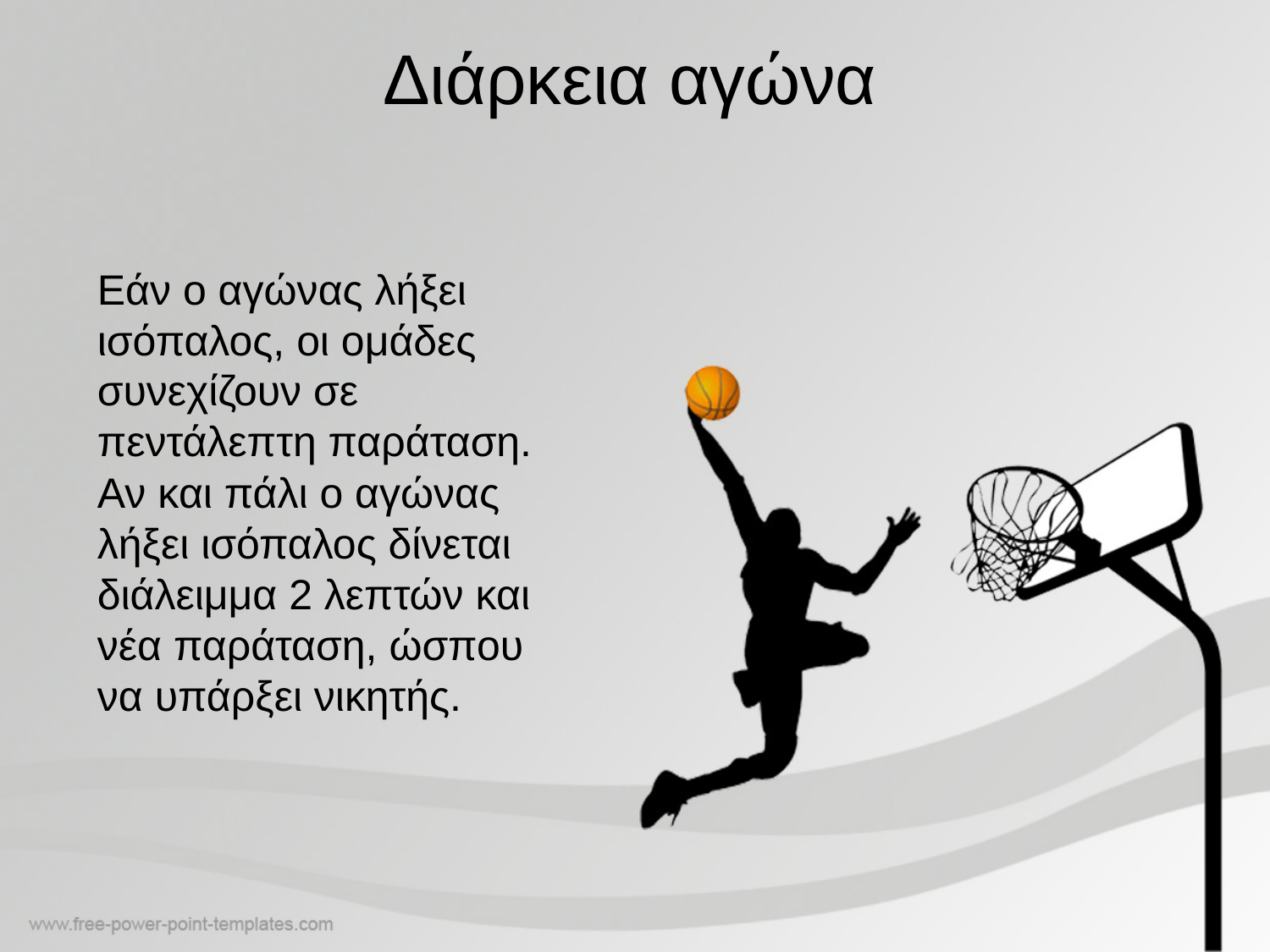

# Διάρκεια αγώνα
Εάν ο αγώνας λήξει ισόπαλος, οι ομάδες συνεχίζουν σε πεντάλεπτη παράταση. Αν και πάλι ο αγώνας λήξει ισόπαλος δίνεται διάλειμμα 2 λεπτών και νέα παράταση, ώσπου να υπάρξει νικητής.